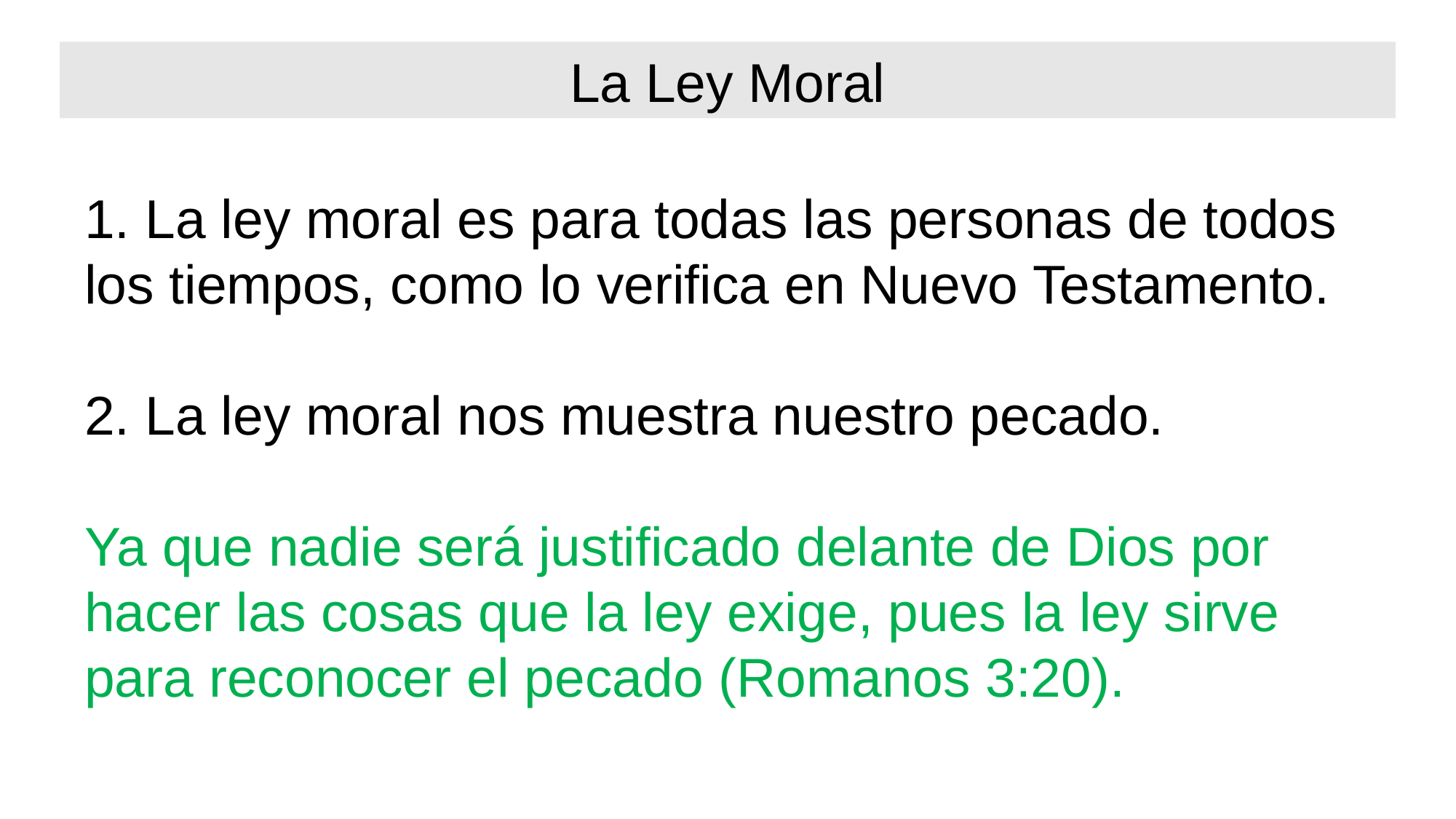

La Ley Moral
1. La ley moral es para todas las personas de todos los tiempos, como lo verifica en Nuevo Testamento.

2. La ley moral nos muestra nuestro pecado.

Ya que nadie será justificado delante de Dios por hacer las cosas que la ley exige, pues la ley sirve para reconocer el pecado (Romanos 3:20).